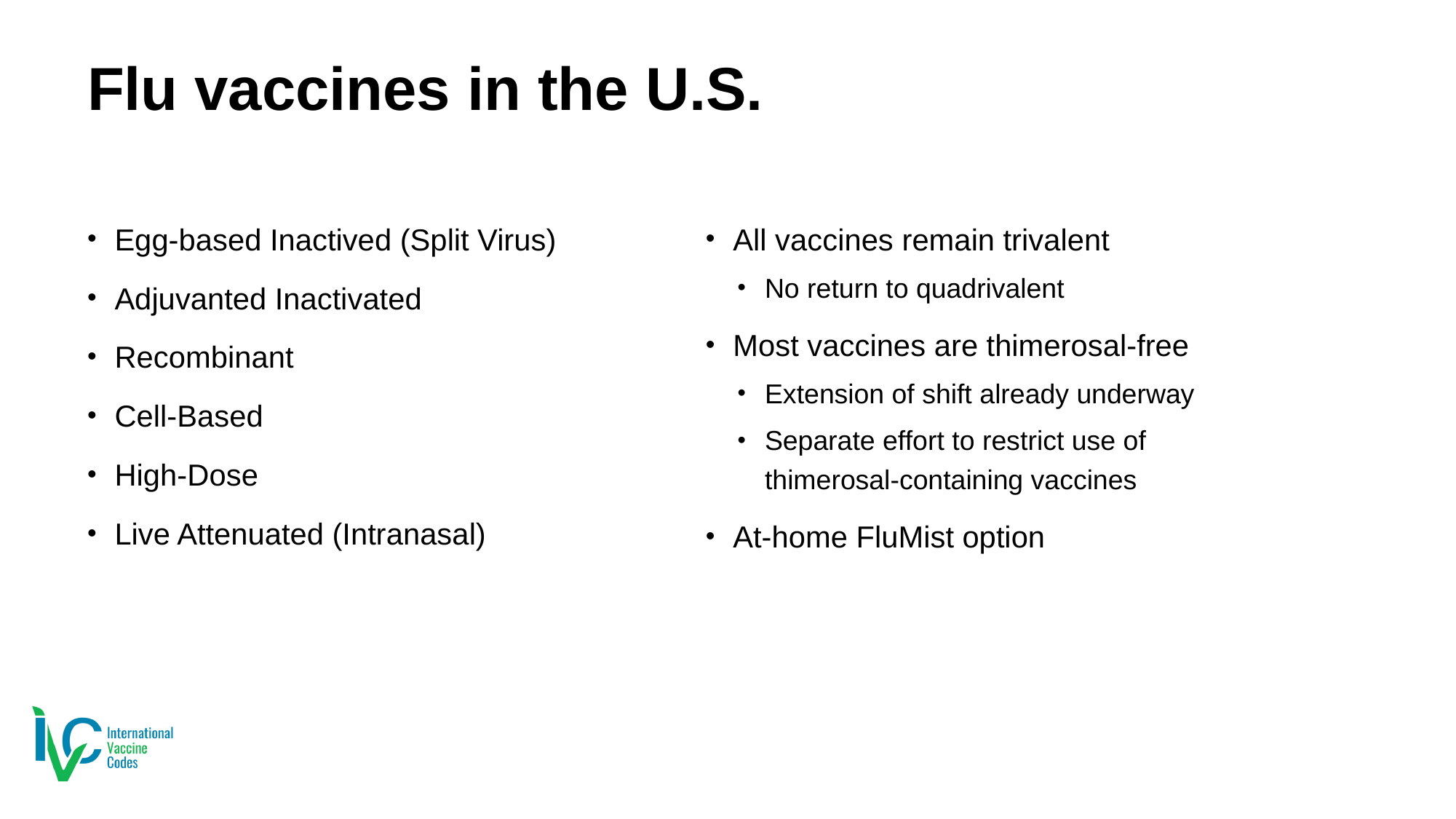

# Flu vaccines in the U.S.
Egg-based Inactived (Split Virus)
Adjuvanted Inactivated
Recombinant
Cell-Based
High-Dose
Live Attenuated (Intranasal)
All vaccines remain trivalent
No return to quadrivalent
Most vaccines are thimerosal-free
Extension of shift already underway
Separate effort to restrict use of thimerosal-containing vaccines
At-home FluMist option